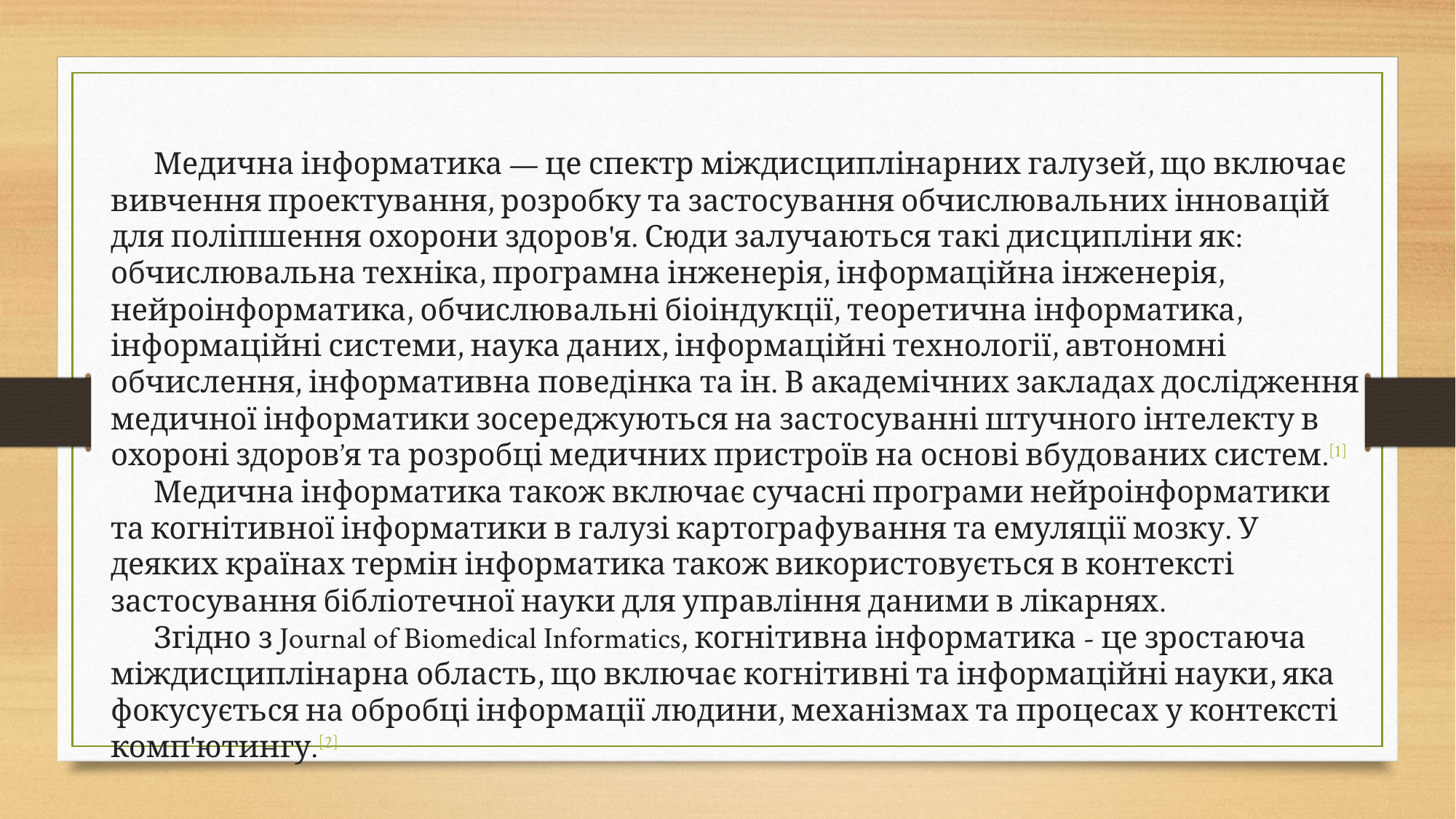

Медична інформатика — це спектр міждисциплінарних галузей, що включає вивчення проектування, розробку та застосування обчислювальних інновацій для поліпшення охорони здоров'я. Сюди залучаються такі дисципліни як: обчислювальна техніка, програмна інженерія, інформаційна інженерія, нейроінформатика, обчислювальні біоіндукції, теоретична інформатика, інформаційні системи, наука даних, інформаційні технології, автономні обчислення, інформативна поведінка та ін. В академічних закладах дослідження медичної інформатики зосереджуються на застосуванні штучного інтелекту в охороні здоров’я та розробці медичних пристроїв на основі вбудованих систем.[1]
Медична інформатика також включає сучасні програми нейроінформатики та когнітивної інформатики в галузі картографування та емуляції мозку. У деяких країнах термін інформатика також використовується в контексті застосування бібліотечної науки для управління даними в лікарнях.
Згідно з Journal of Biomedical Informatics, когнітивна інформатика - це зростаюча міждисциплінарна область, що включає когнітивні та інформаційні науки, яка фокусується на обробці інформації людини, механізмах та процесах у контексті комп'ютингу.[2]